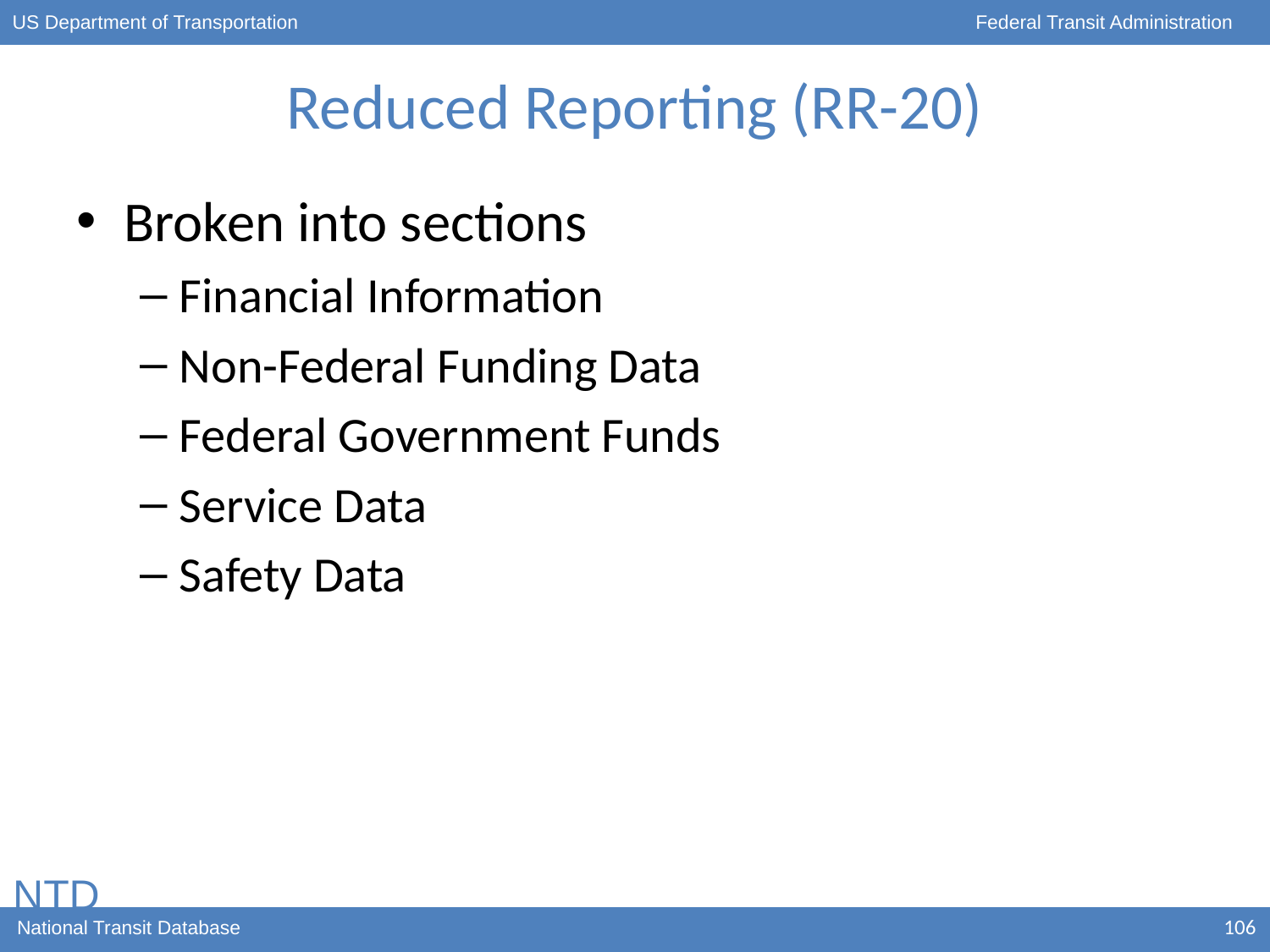

# Reduced Reporting (RR-20)
Broken into sections
Financial Information
Non-Federal Funding Data
Federal Government Funds
Service Data
Safety Data

106